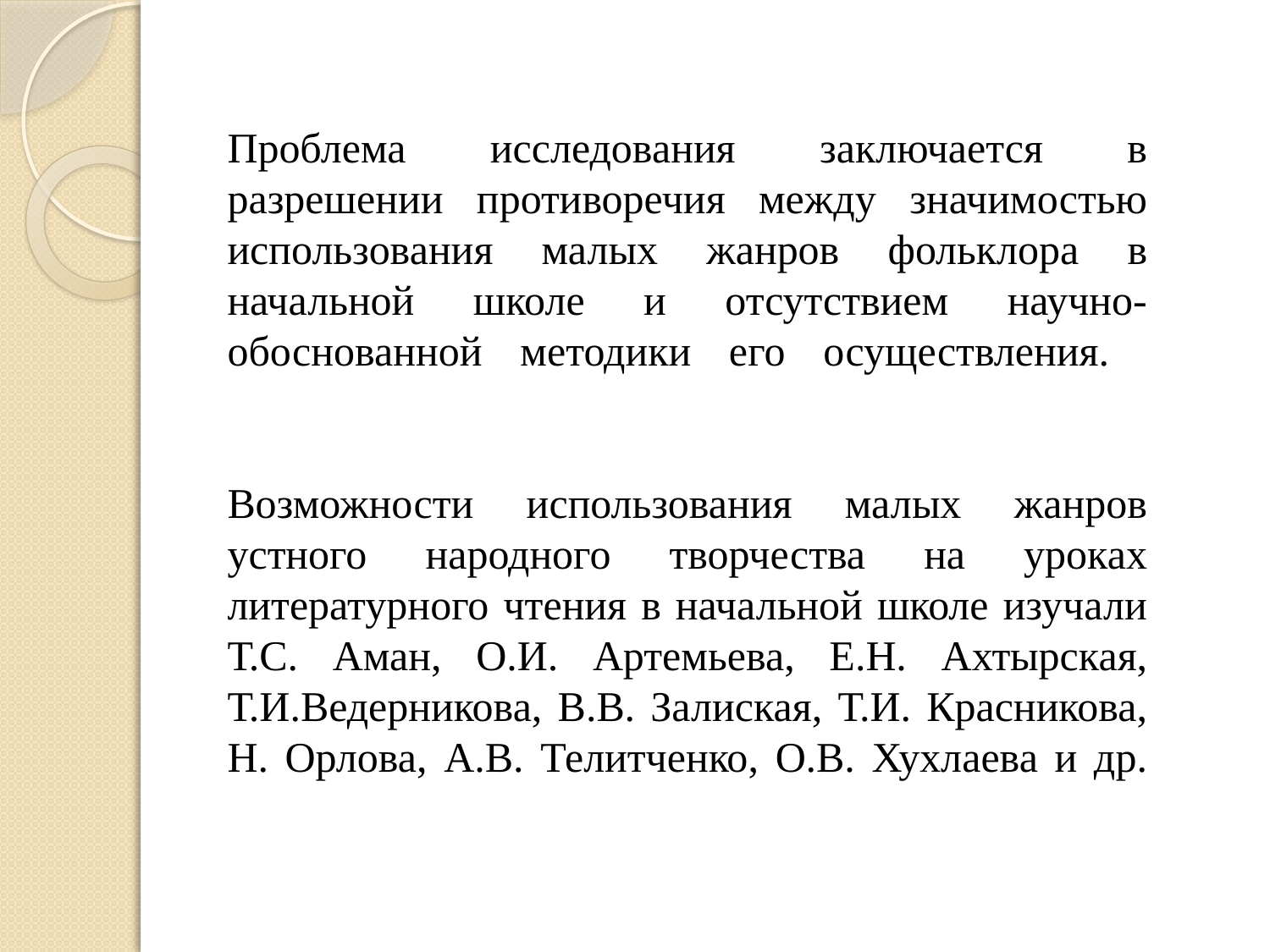

# Проблема исследования заключается в разрешении противоречия между значимостью использования малых жанров фольклора в начальной школе и отсутствием научно-обоснованной методики его осуществления. Возможности использования малых жанров устного народного творчества на уроках литературного чтения в начальной школе изучали Т.С. Аман, О.И. Артемьева, Е.Н. Ахтырская, Т.И.Ведерникова, В.В. Залиская, Т.И. Красникова, Н. Орлова, А.В. Телитченко, О.В. Хухлаева и др.